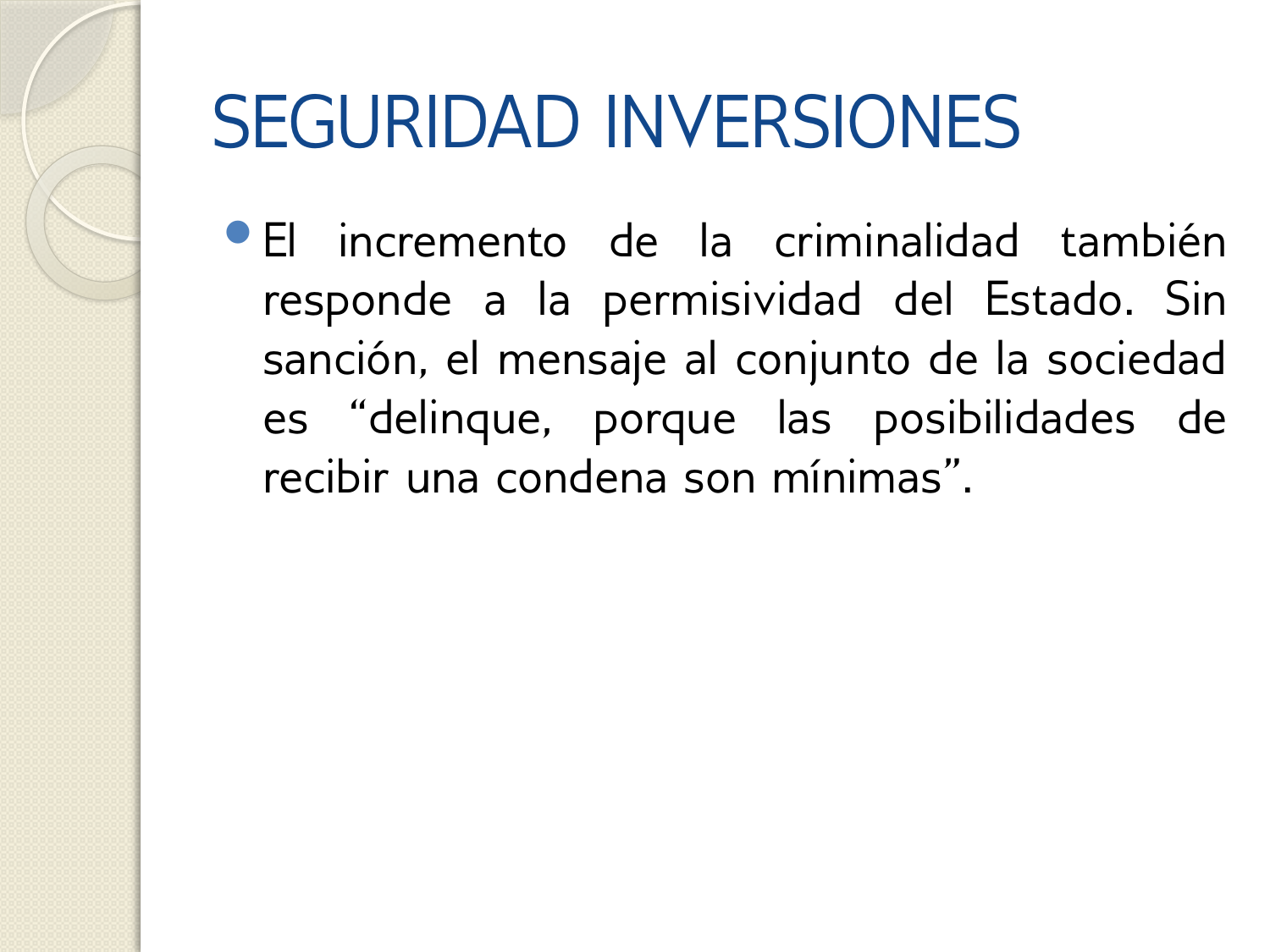

# SEGURIDAD INVERSIONES
El incremento de la criminalidad también responde a la permisividad del Estado. Sin sanción, el mensaje al conjunto de la sociedad es “delinque, porque las posibilidades de recibir una condena son mínimas”.